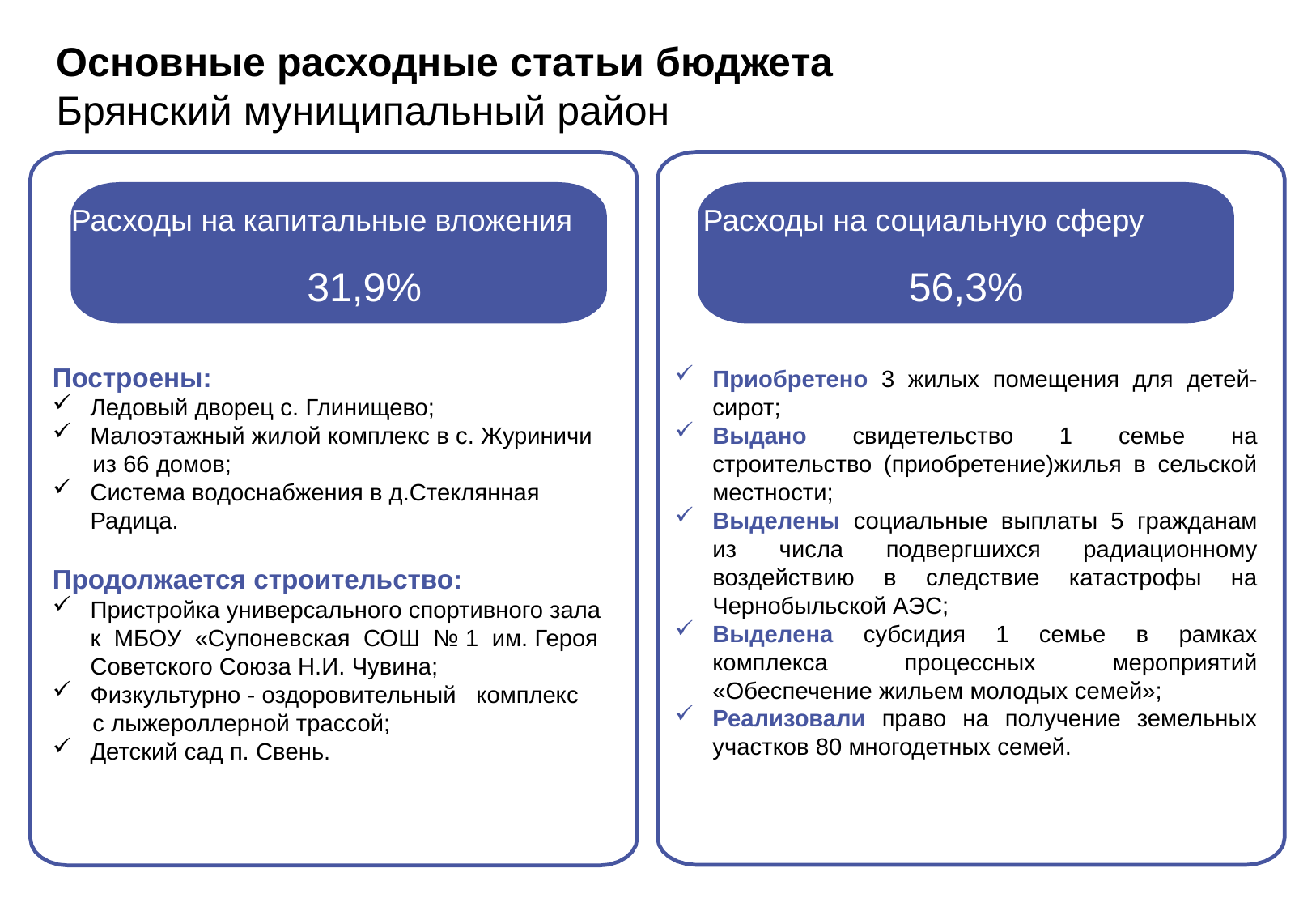

Основные расходные статьи бюджета
Брянский муниципальный район

Расходы на капитальные вложения           31,9%

Расходы на социальную сферу           56,3%

Построены:
Ледовый дворец с. Глинищево;
Малоэтажный жилой комплекс в с. Журиничи
      из 66 домов;
Система водоснабжения в д.Стеклянная Радица.

Продолжается строительство:
Пристройка универсального спортивного зала к  МБОУ  «Супоневская  СОШ  № 1  им. Героя Советского Союза Н.И. Чувина;
Физкультурно - оздоровительный   комплекс
      с лыжероллерной трассой;
Детский сад п. Свень.
Приобретено 3 жилых помещения для детей-сирот;
Выдано свидетельство 1 семье на строительство (приобретение)жилья в сельской местности;
Выделены социальные выплаты 5 гражданам из числа подвергшихся радиационному воздействию в следствие катастрофы на Чернобыльской АЭС;
Выделена субсидия 1 семье в рамках комплекса процессных мероприятий «Обеспечение жильем молодых семей»;
Реализовали право на получение земельных участков 80 многодетных семей.